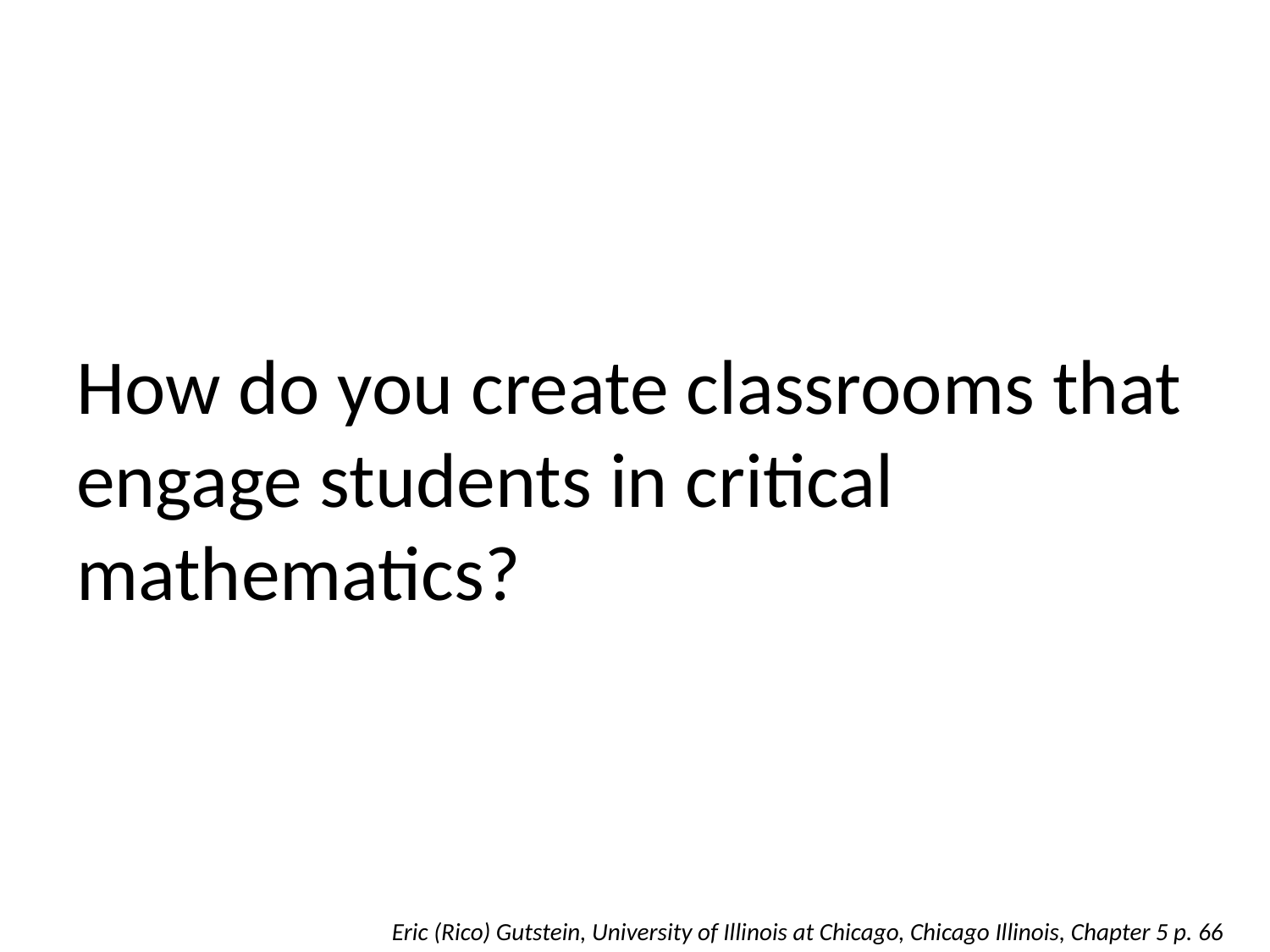

# How do you create classrooms that engage students in critical mathematics?
Eric (Rico) Gutstein, University of Illinois at Chicago, Chicago Illinois, Chapter 5 p. 66